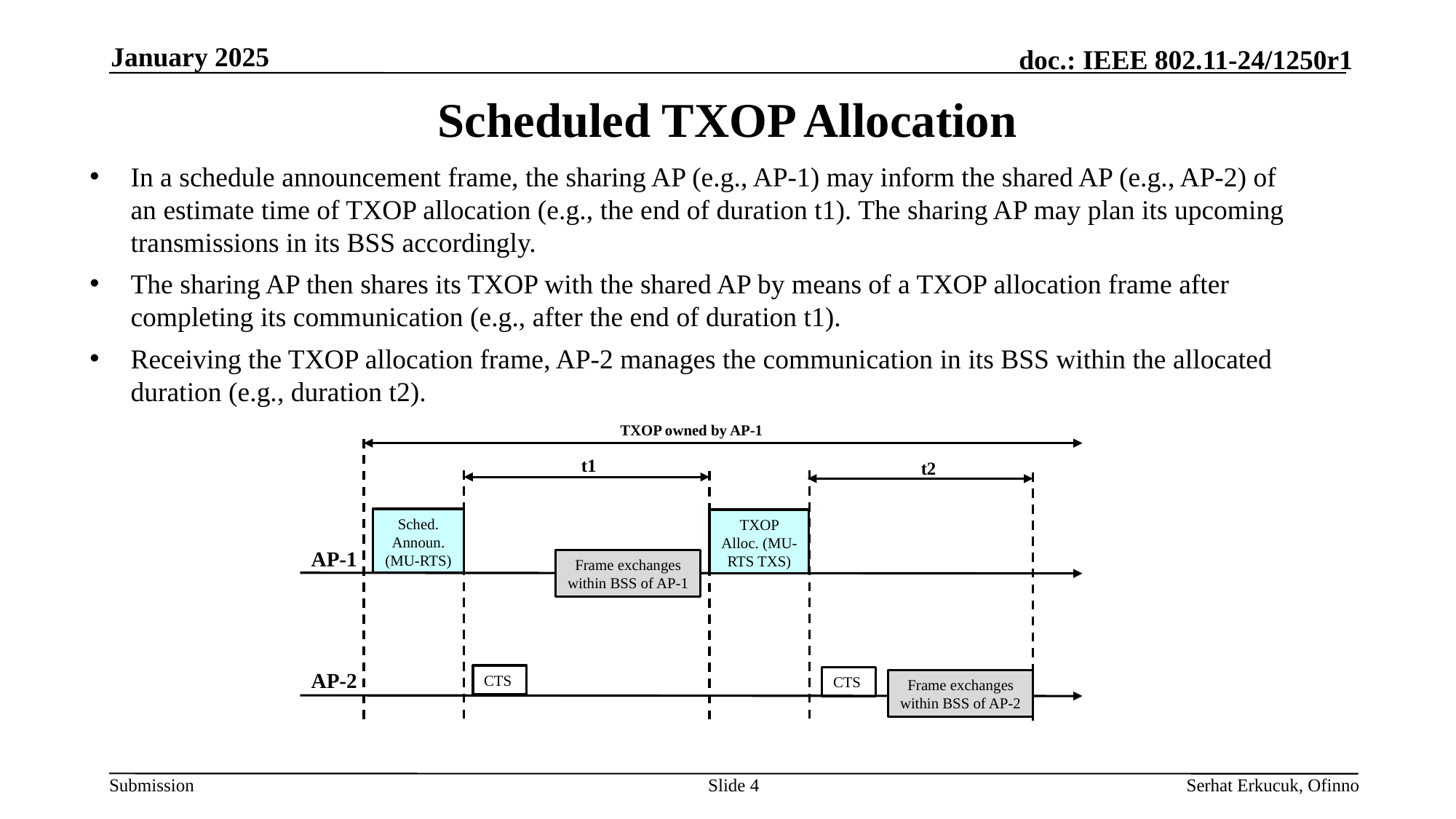

January 2025
# Scheduled TXOP Allocation
In a schedule announcement frame, the sharing AP (e.g., AP-1) may inform the shared AP (e.g., AP-2) of an estimate time of TXOP allocation (e.g., the end of duration t1). The sharing AP may plan its upcoming transmissions in its BSS accordingly.
The sharing AP then shares its TXOP with the shared AP by means of a TXOP allocation frame after completing its communication (e.g., after the end of duration t1).
Receiving the TXOP allocation frame, AP-2 manages the communication in its BSS within the allocated duration (e.g., duration t2).
TXOP owned by AP-1
t1
t2
Sched. Announ. (MU-RTS)
TXOP Alloc. (MU-RTS TXS)
AP-1
Frame exchanges within BSS of AP-1
AP-2
CTS
CTS
Frame exchanges within BSS of AP-2
Slide 4
Serhat Erkucuk, Ofinno